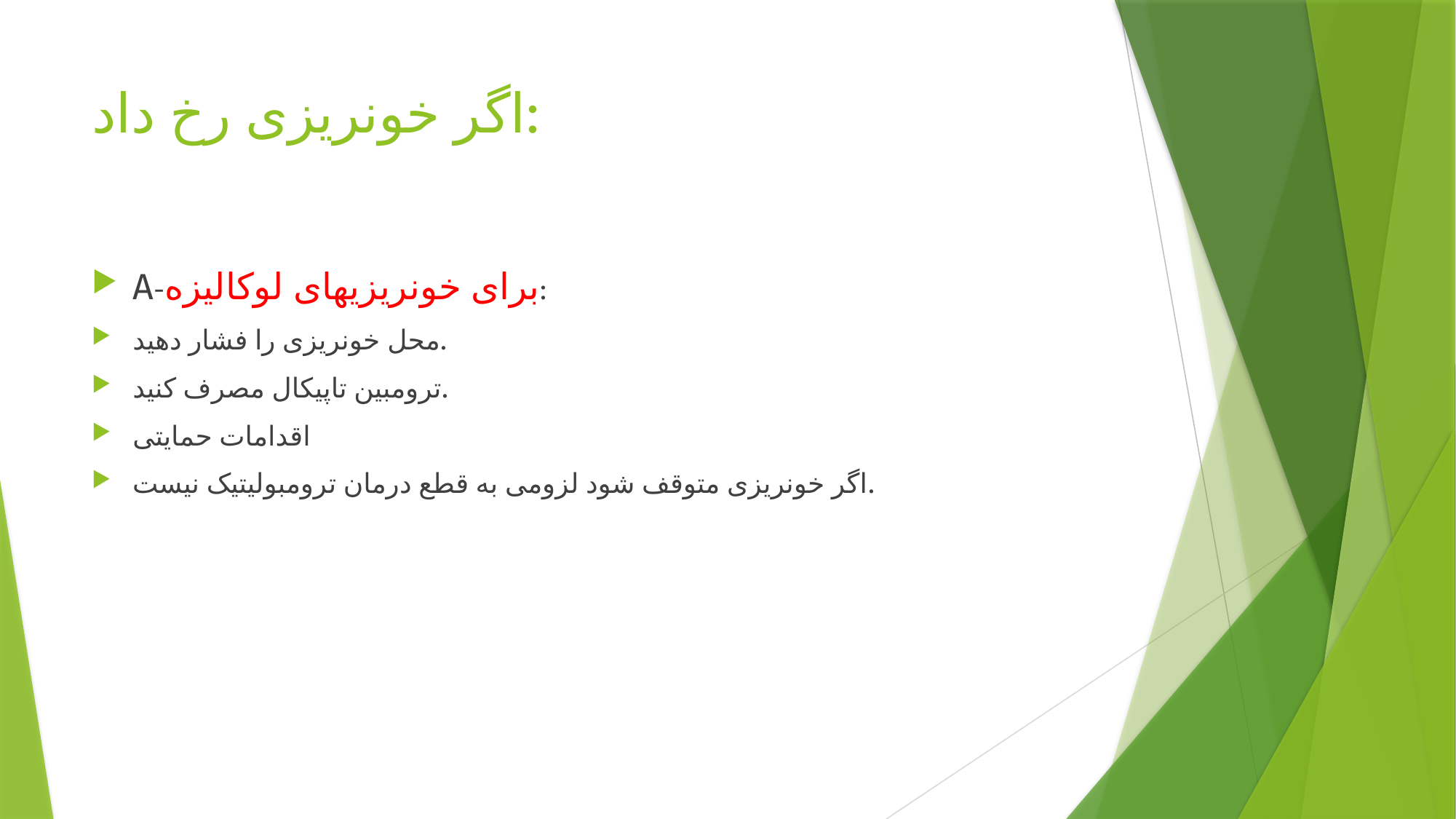

# اگر خونریزی رخ داد:
A-برای خونریزیهای لوکالیزه:
محل خونریزی را فشار دهید.
ترومبین تاپیکال مصرف کنید.
اقدامات حمایتی
اگر خونریزی متوقف شود لزومی به قطع درمان ترومبولیتیک نیست.